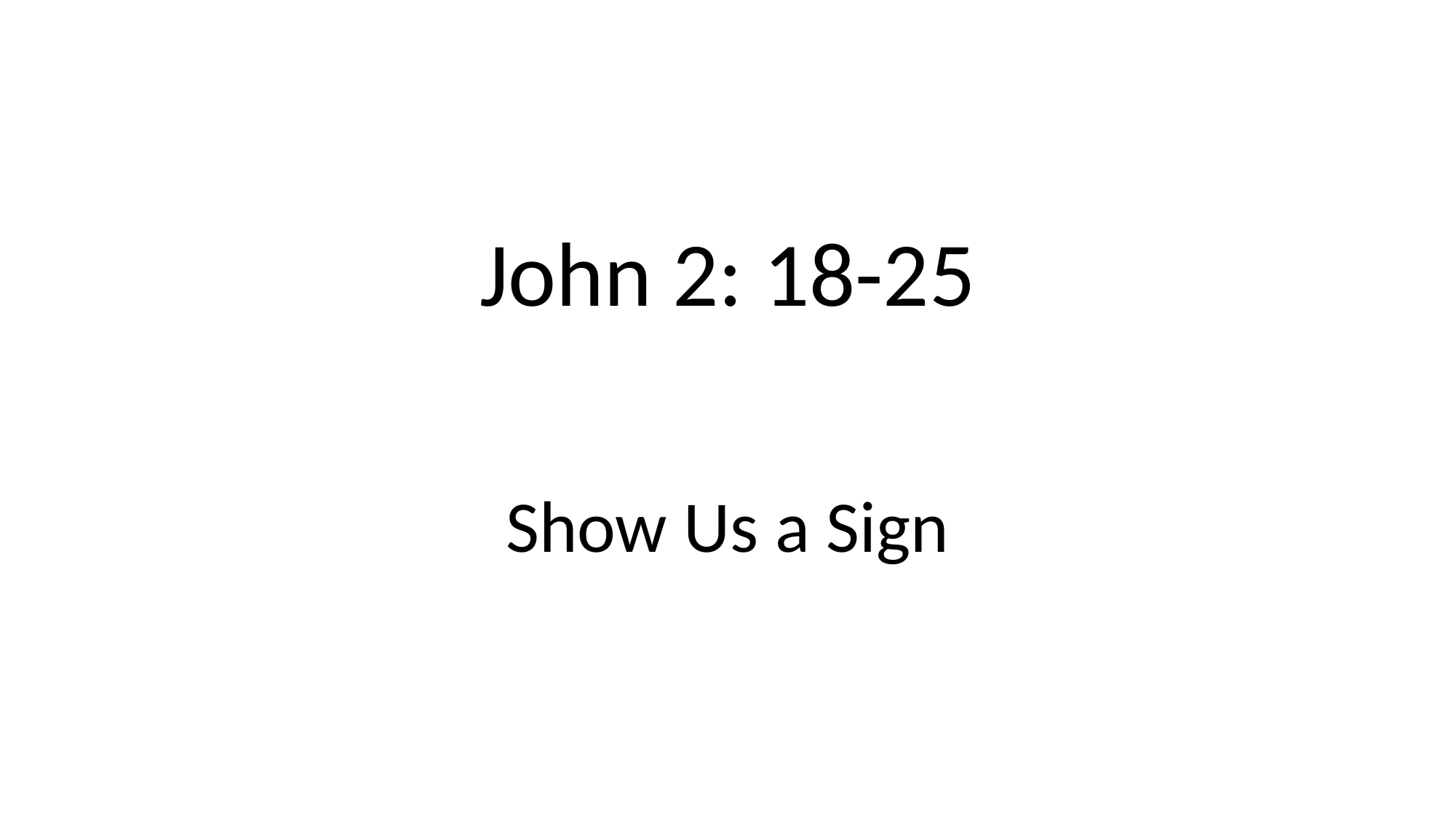

# John 2: 18-25
Show Us a Sign